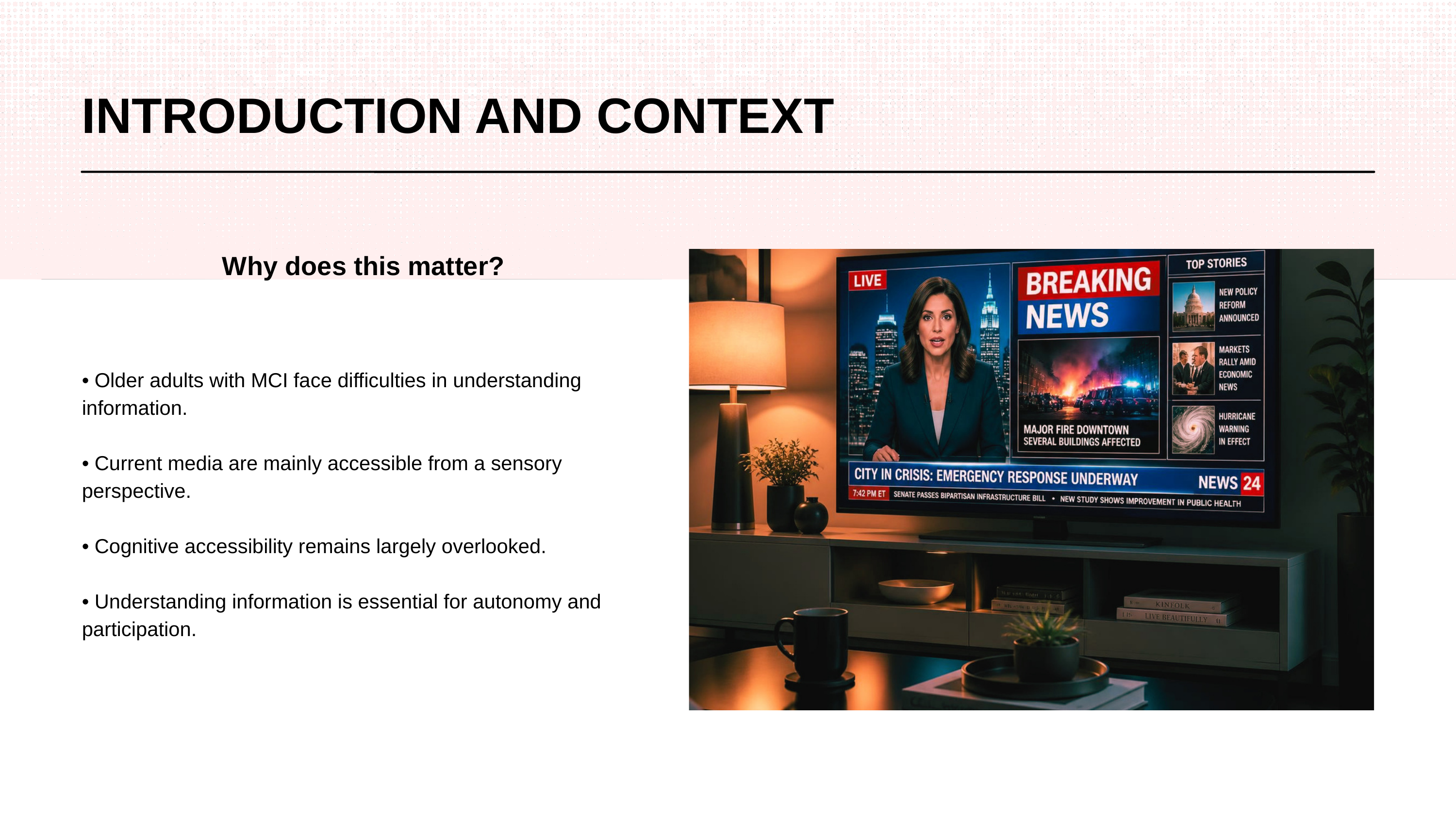

INTRODUCTION AND CONTEXT

Why does this matter?

• Older adults with MCI face difficulties in understanding information.

• Current media are mainly accessible from a sensory perspective.

• Cognitive accessibility remains largely overlooked.

• Understanding information is essential for autonomy and participation.